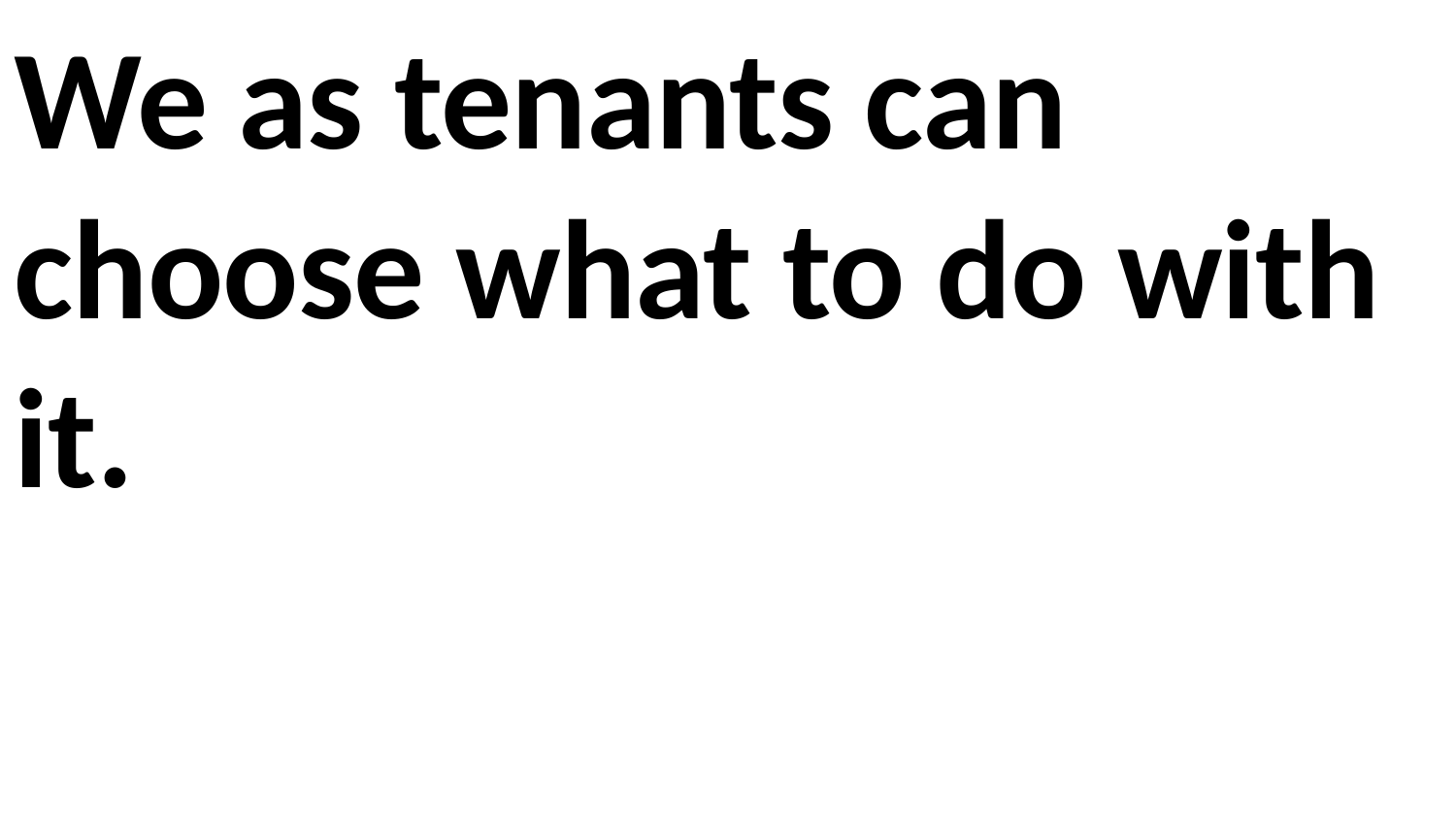

We as tenants can choose what to do with it.